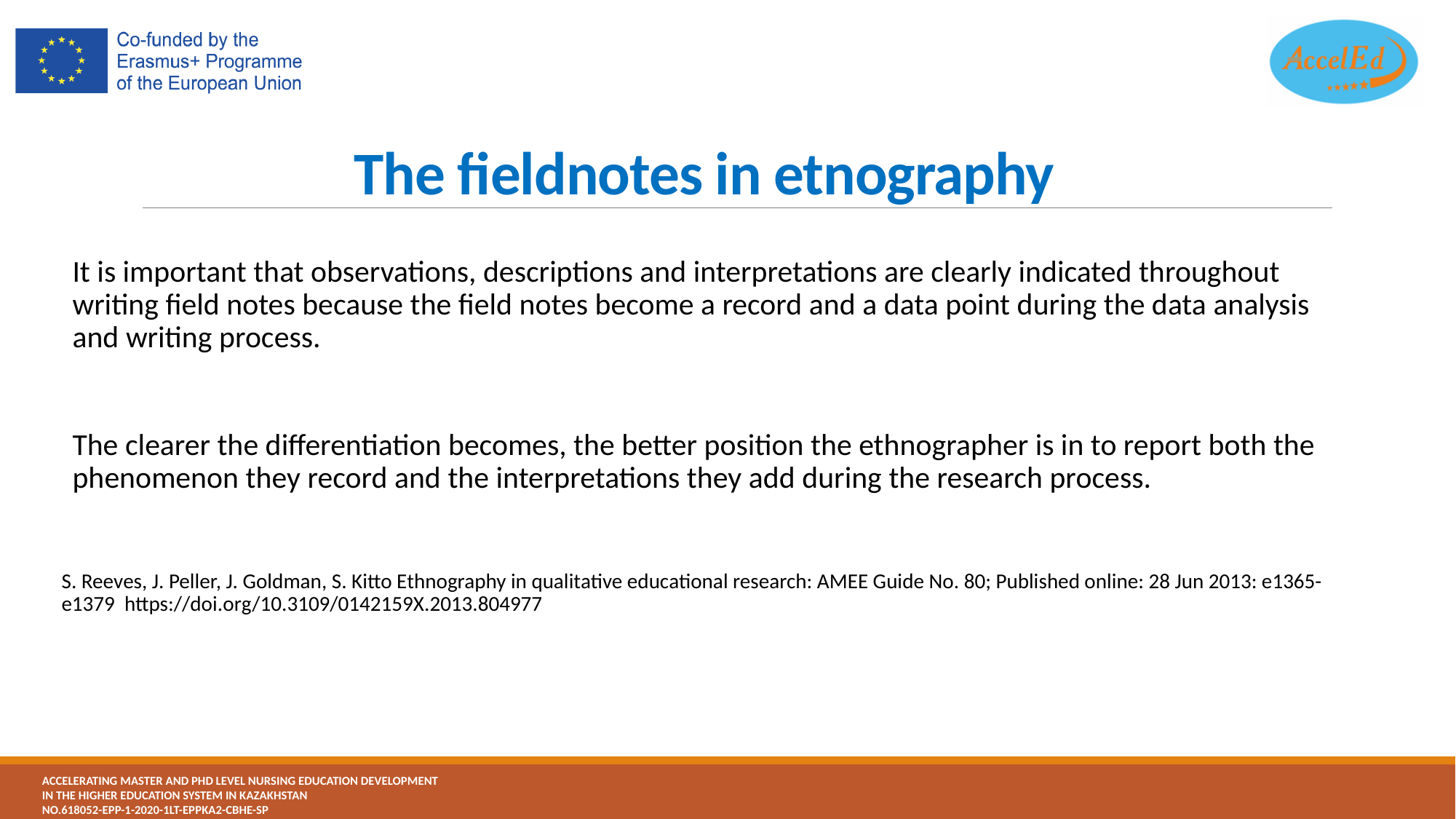

# The fieldnotes in etnography
It is important that observations, descriptions and interpretations are clearly indicated throughout writing field notes because the field notes become a record and a data point during the data analysis and writing process.

The clearer the differentiation becomes, the better position the ethnographer is in to report both the phenomenon they record and the interpretations they add during the research process.

S. Reeves, J. Peller, J. Goldman, S. Kitto Ethnography in qualitative educational research: AMEE Guide No. 80; Published online: 28 Jun 2013: e1365-e1379  https://doi.org/10.3109/0142159X.2013.804977